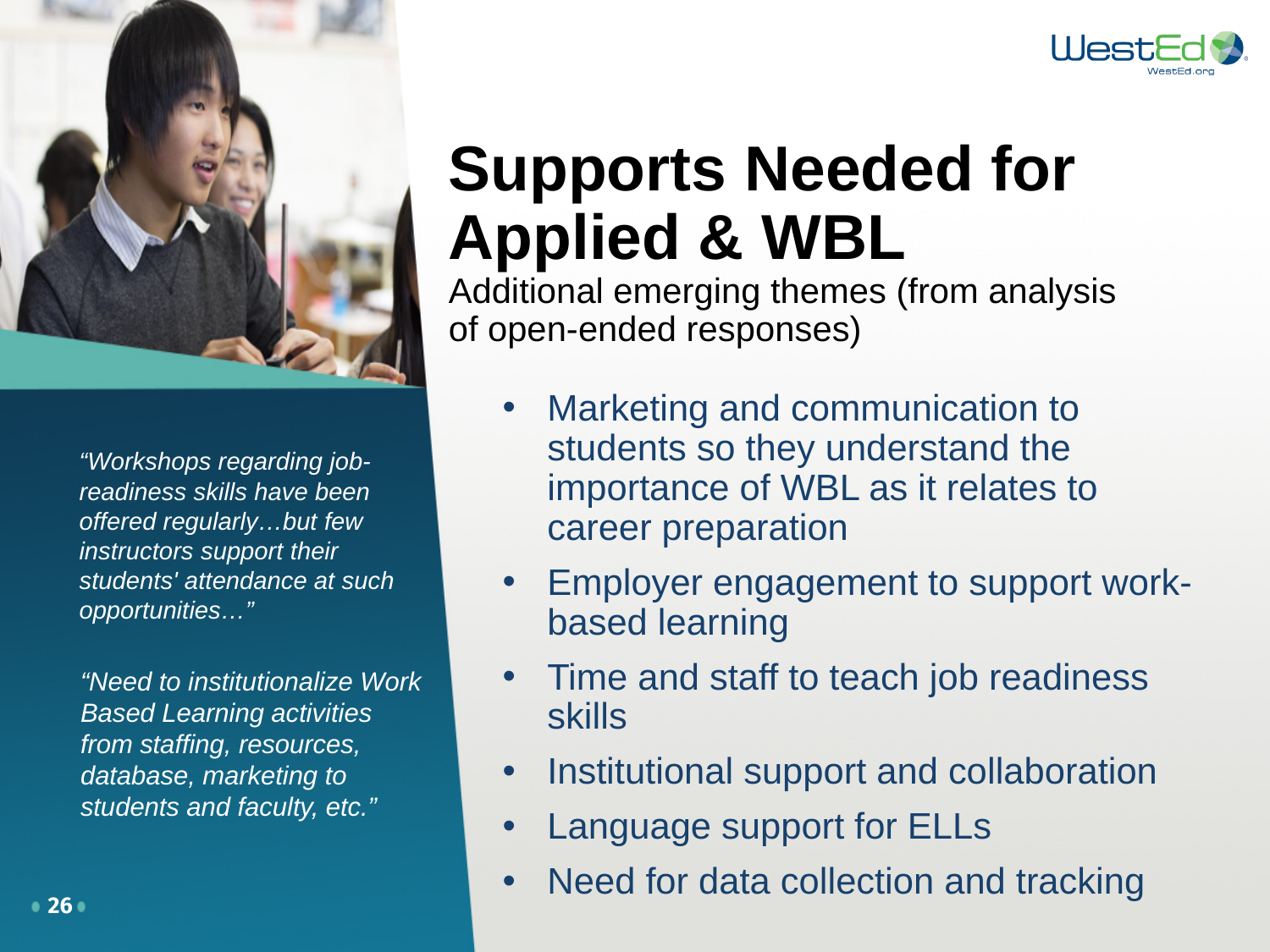

# Supports Needed for Applied & WBL Additional emerging themes (from analysis of open-ended responses)

Marketing and communication to students so they understand the importance of WBL as it relates to career preparation
Employer engagement to support work-based learning
Time and staff to teach job readiness skills
Institutional support and collaboration
Language support for ELLs
Need for data collection and tracking

“Workshops regarding job-readiness skills have been offered regularly…but few instructors support their students' attendance at such opportunities…”

“Need to institutionalize Work Based Learning activities from staffing, resources, database, marketing to students and faculty, etc.”